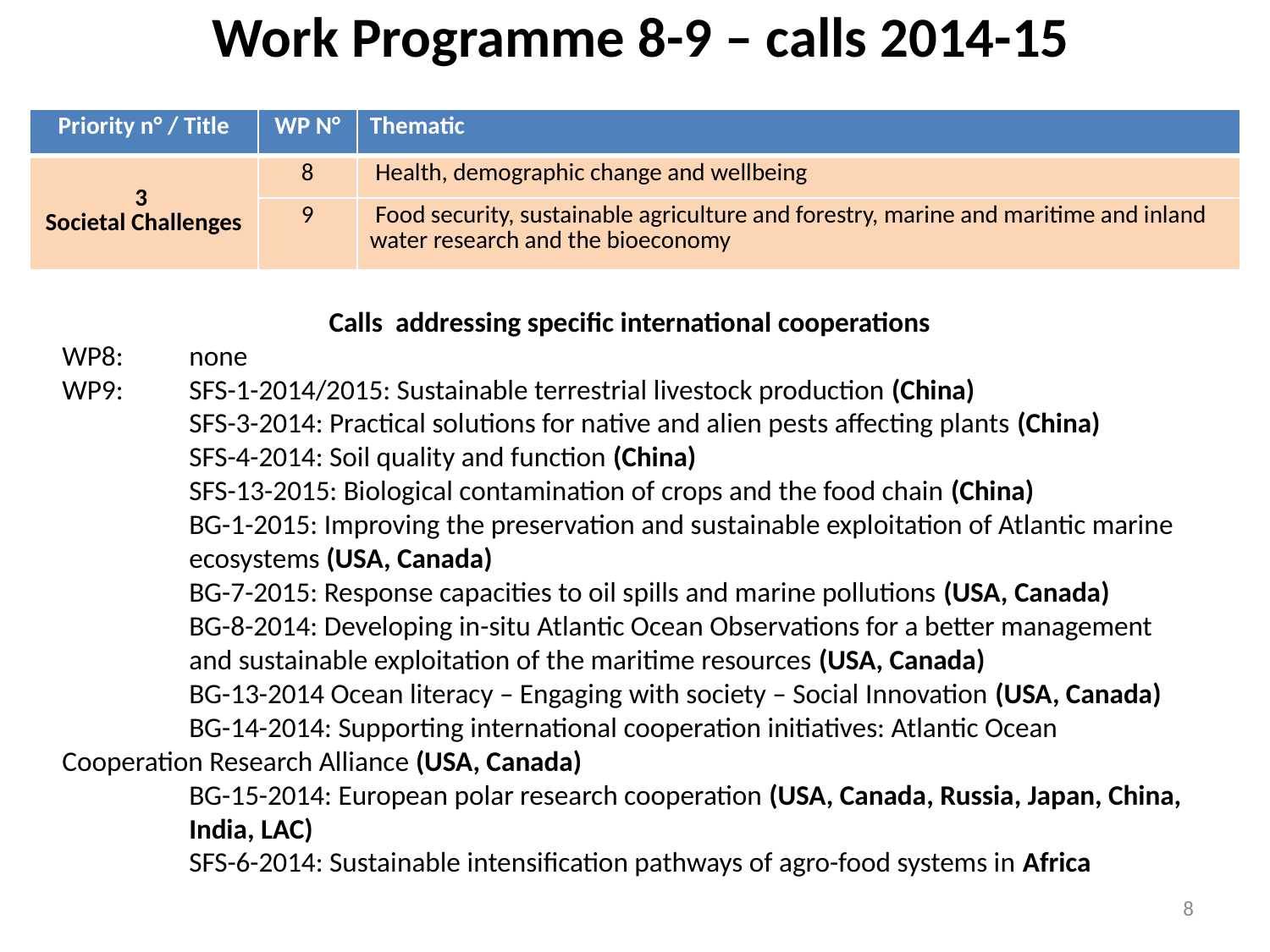

# Work Programme 8-9 – calls 2014-15
| Priority n° / Title | WP N° | Thematic |
| --- | --- | --- |
| 3 Societal Challenges | 8 | Health, demographic change and wellbeing |
|  | 9 | Food security, sustainable agriculture and forestry, marine and maritime and inland water research and the bioeconomy |
Calls  addressing specific international cooperations
WP8: 	none
WP9:	SFS-1-2014/2015: Sustainable terrestrial livestock production (China)
	SFS-3-2014: Practical solutions for native and alien pests affecting plants (China)
	SFS-4-2014: Soil quality and function (China)
	SFS-13-2015: Biological contamination of crops and the food chain (China)
	BG-1-2015: Improving the preservation and sustainable exploitation of Atlantic marine 	ecosystems (USA, Canada)
	BG-7-2015: Response capacities to oil spills and marine pollutions (USA, Canada)
	BG-8-2014: Developing in-situ Atlantic Ocean Observations for a better management 	and sustainable exploitation of the maritime resources (USA, Canada)
	BG-13-2014 Ocean literacy – Engaging with society – Social Innovation (USA, Canada)
	BG-14-2014: Supporting international cooperation initiatives: Atlantic Ocean 	Cooperation Research Alliance (USA, Canada)
	BG-15-2014: European polar research cooperation (USA, Canada, Russia, Japan, China, 	India, LAC)
	SFS-6-2014: Sustainable intensification pathways of agro-food systems in Africa
8